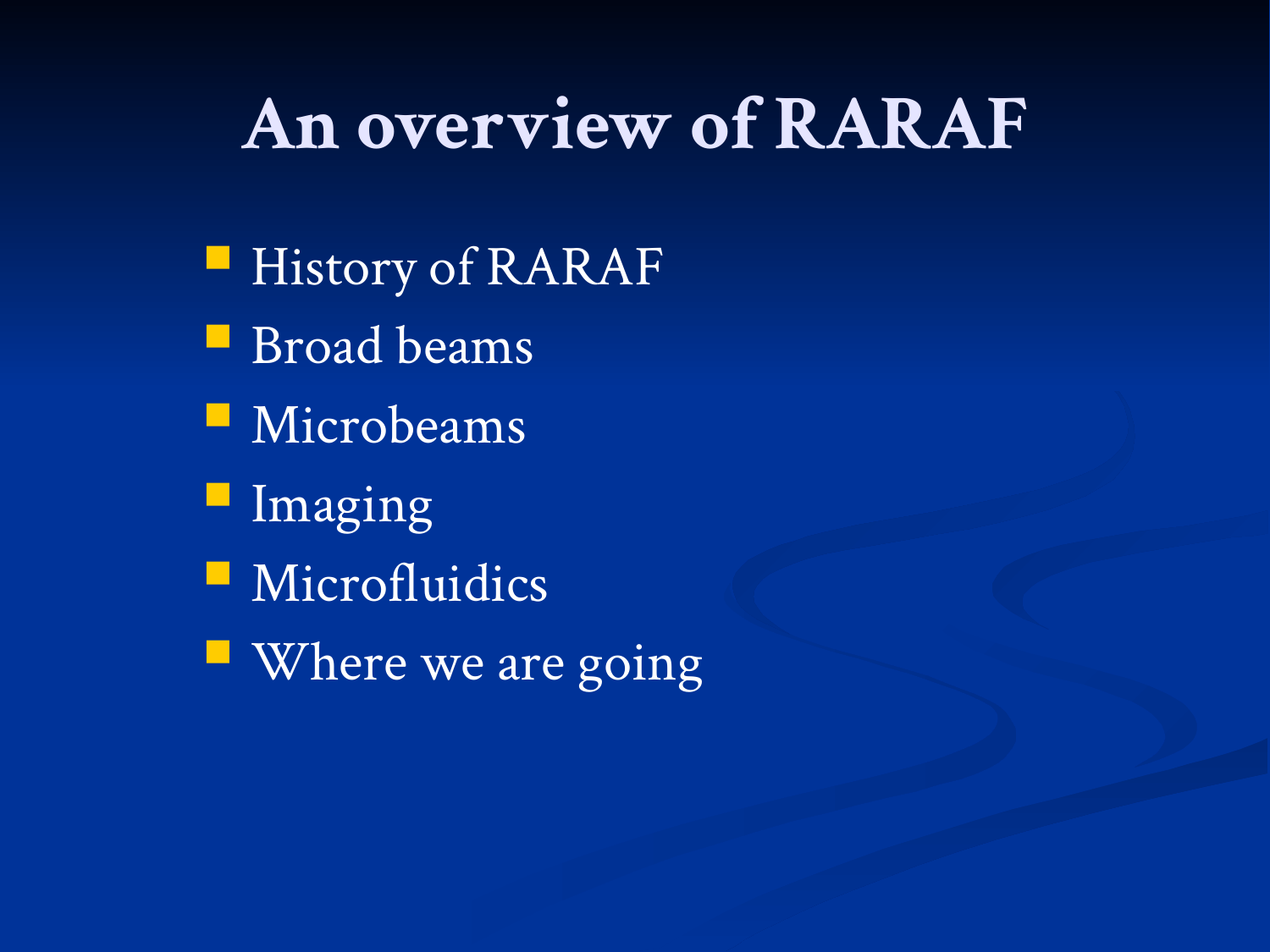

# An overview of RARAF
History of RARAF
Broad beams
Microbeams
Imaging
Microfluidics
Where we are going